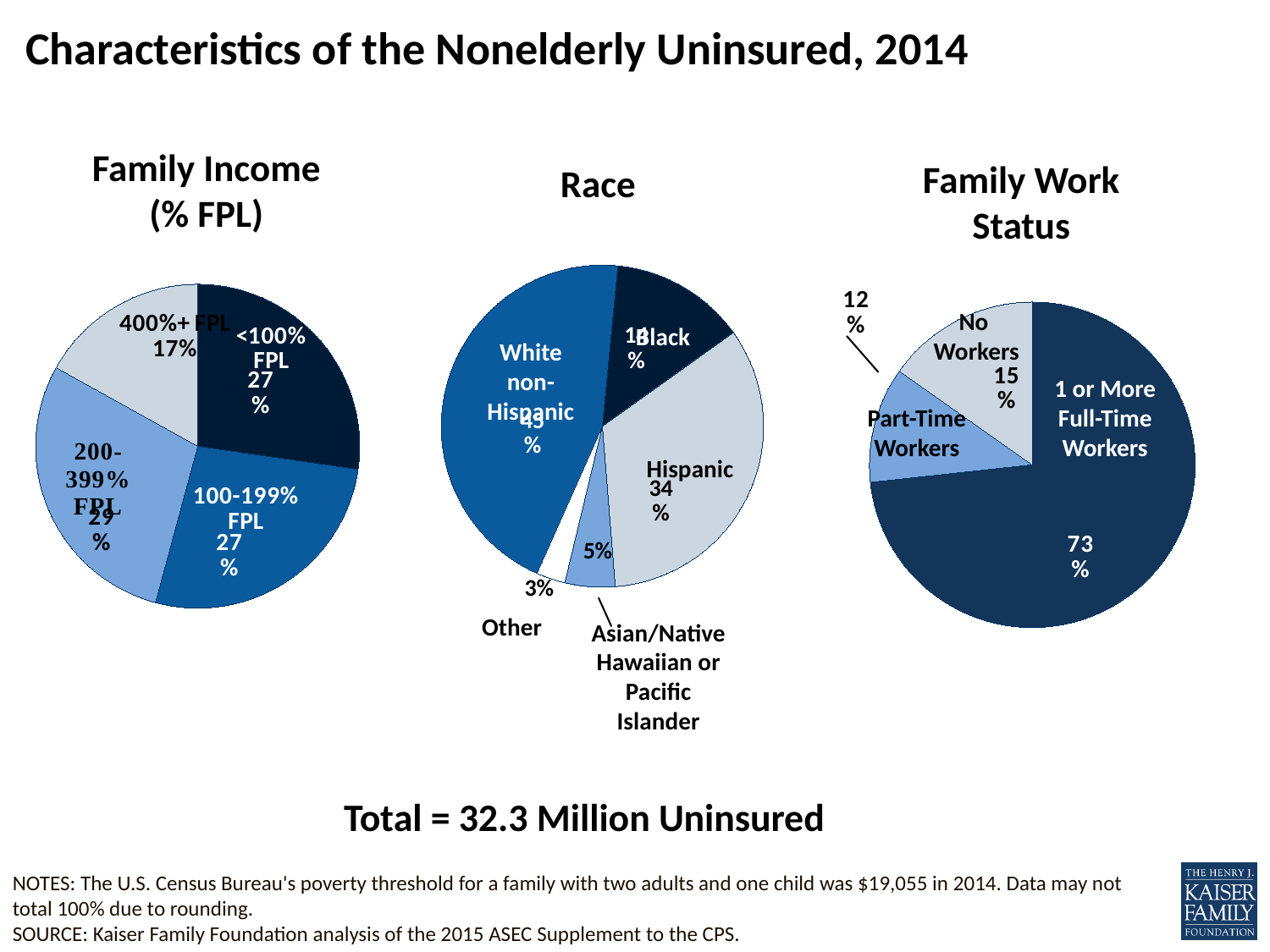

# Characteristics of the Nonelderly Uninsured, 2014
Family Income (% FPL)
Family Work Status
Race

### Chart

| Category | East |
|---|---|
| White | 0.448640647262217 |
| Black | 0.13586256641279243 |
| Hispanic | 0.33598879843661944 |
| Asian/Pacific Islander | 0.05039414048427407 |
| Other | 0.0291 |

### Chart

| Category | Family Income (%FPL) |
|---|---|
| <100% FPL | 0.27396 |
| 100-199% FPL | 0.2704 |
| 200-399% FPL | 0.29 |
| 400% + FPL | 0.17 |

### Chart

| Category |  |
|---|---|
| Family Work Status | None |
| At Least 1 Full-Time Worker | 0.732 |
| Only Part-Time Workers | 0.115 |
| No Workers | 0.152 |
No
Workers
Black
White non-Hispanic
1 or More Full-Time Workers
Part-Time Workers
Hispanic
Other
Asian/Native Hawaiian or Pacific Islander
Total = 32.3 Million Uninsured
NOTES: The U.S. Census Bureau's poverty threshold for a family with two adults and one child was $19,055 in 2014. Data may not total 100% due to rounding.
SOURCE: Kaiser Family Foundation analysis of the 2015 ASEC Supplement to the CPS.